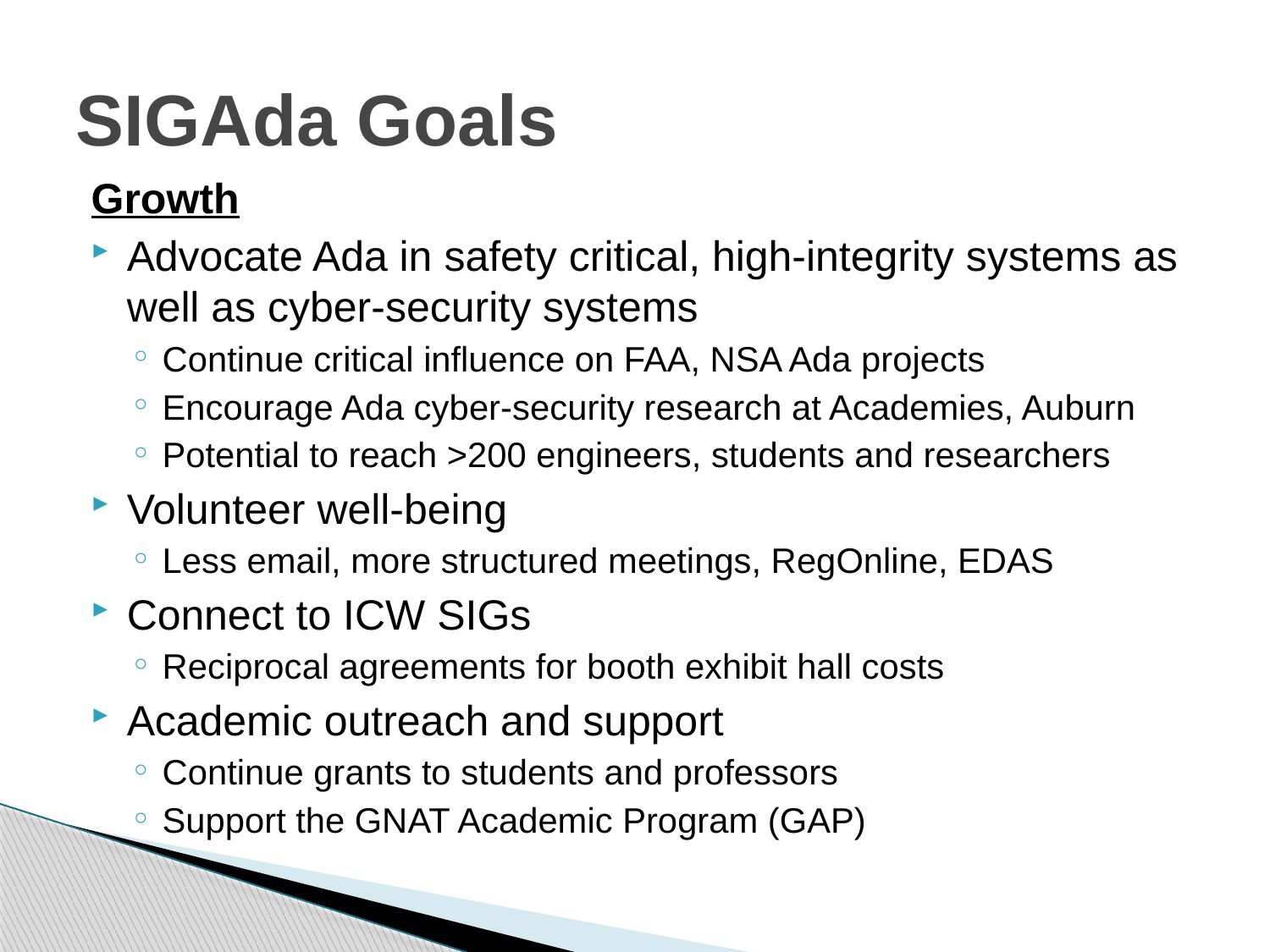

# SIGAda Goals
Growth
Advocate Ada in safety critical, high-integrity systems as well as cyber-security systems
Continue critical influence on FAA, NSA Ada projects
Encourage Ada cyber-security research at Academies, Auburn
Potential to reach >200 engineers, students and researchers
Volunteer well-being
Less email, more structured meetings, RegOnline, EDAS
Connect to ICW SIGs
Reciprocal agreements for booth exhibit hall costs
Academic outreach and support
Continue grants to students and professors
Support the GNAT Academic Program (GAP)